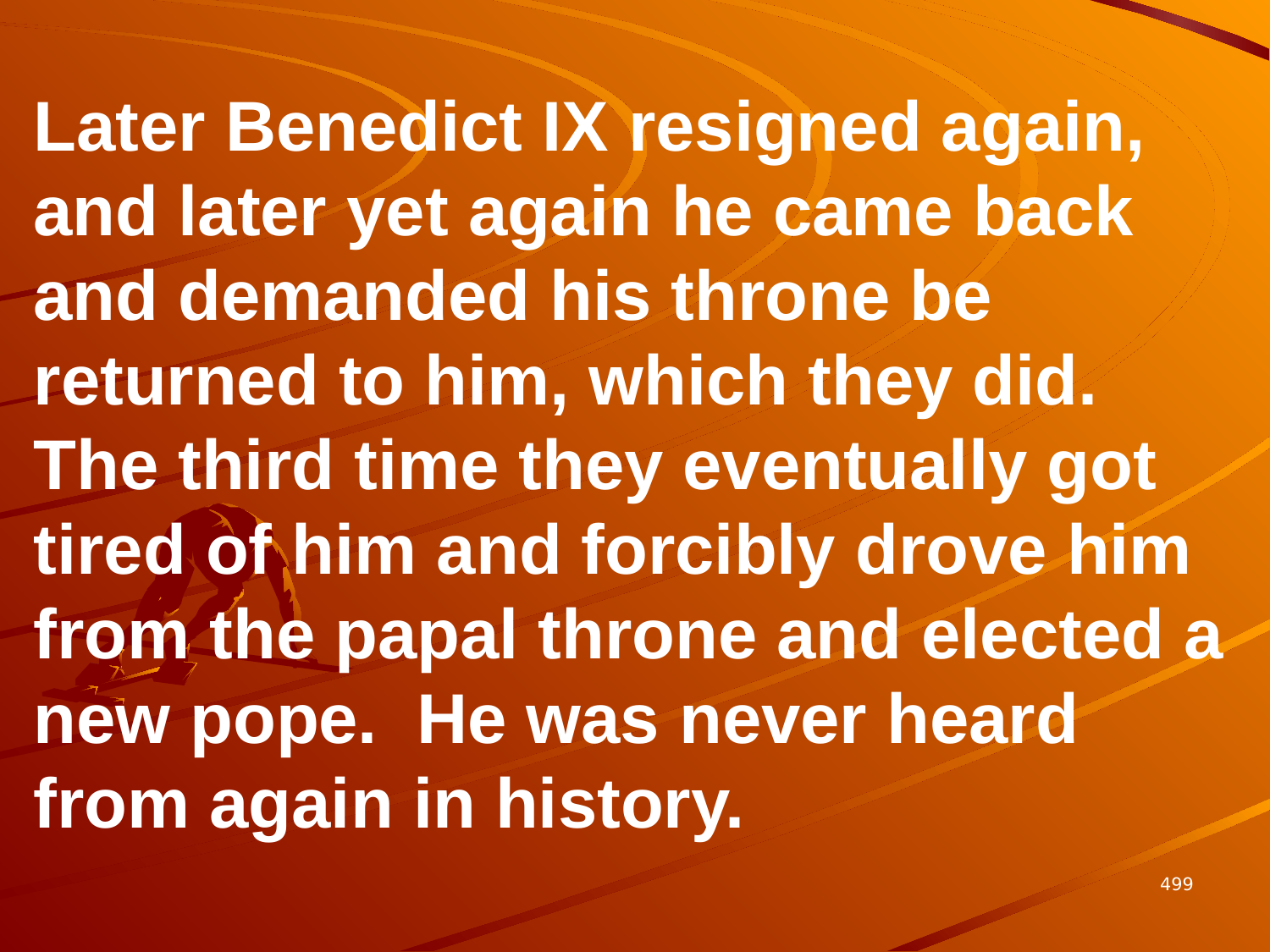

Later Benedict IX resigned again, and later yet again he came back and demanded his throne be returned to him, which they did.  The third time they eventually got tired of him and forcibly drove him from the papal throne and elected a new pope.  He was never heard from again in history.
499